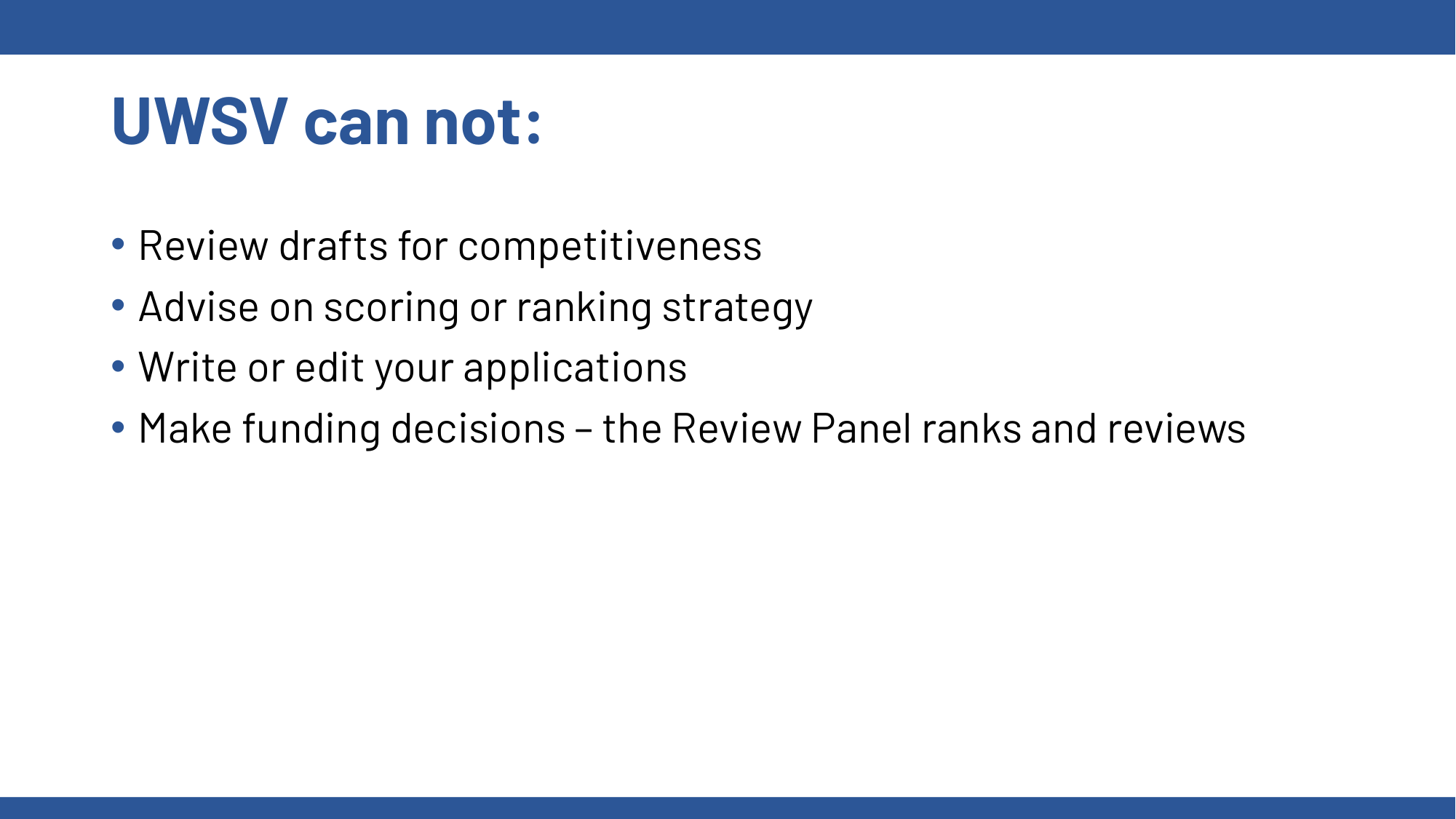

# UWSV can not:
Review drafts for competitiveness
Advise on scoring or ranking strategy
Write or edit your applications
Make funding decisions – the Review Panel ranks and reviews